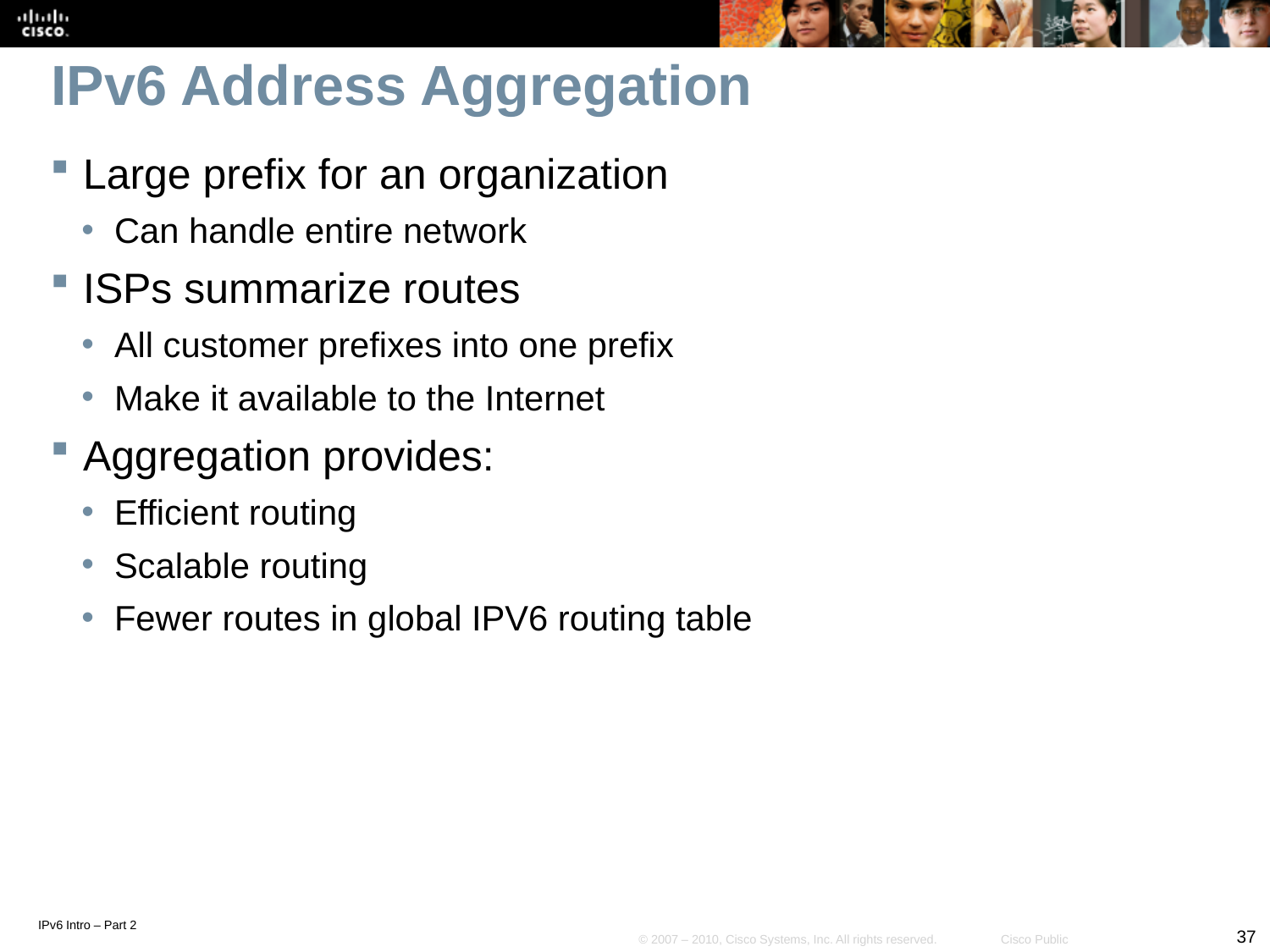

# IPv6 Address Aggregation
Large prefix for an organization
Can handle entire network
ISPs summarize routes
All customer prefixes into one prefix
Make it available to the Internet
Aggregation provides:
Efficient routing
Scalable routing
Fewer routes in global IPV6 routing table